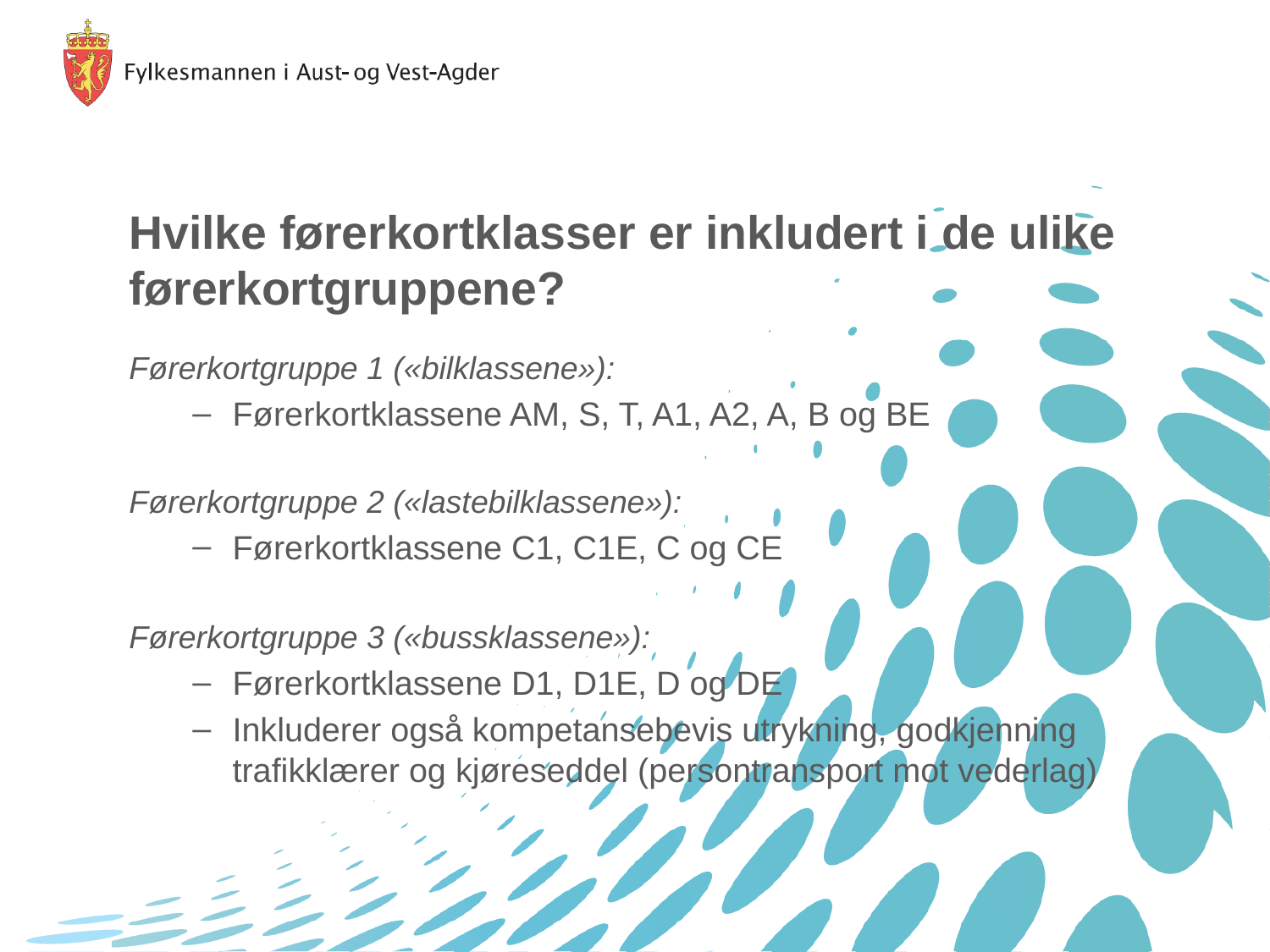

# Hvilke førerkortklasser er inkludert i de ulike førerkortgruppene?
Førerkortgruppe 1 («bilklassene»):
Førerkortklassene AM, S, T, A1, A2, A, B og BE

Førerkortgruppe 2 («lastebilklassene»):
Førerkortklassene C1, C1E, C og CE

Førerkortgruppe 3 («bussklassene»):
Førerkortklassene D1, D1E, D og DE
Inkluderer også kompetansebevis utrykning, godkjenning trafikklærer og kjøreseddel (persontransport mot vederlag)